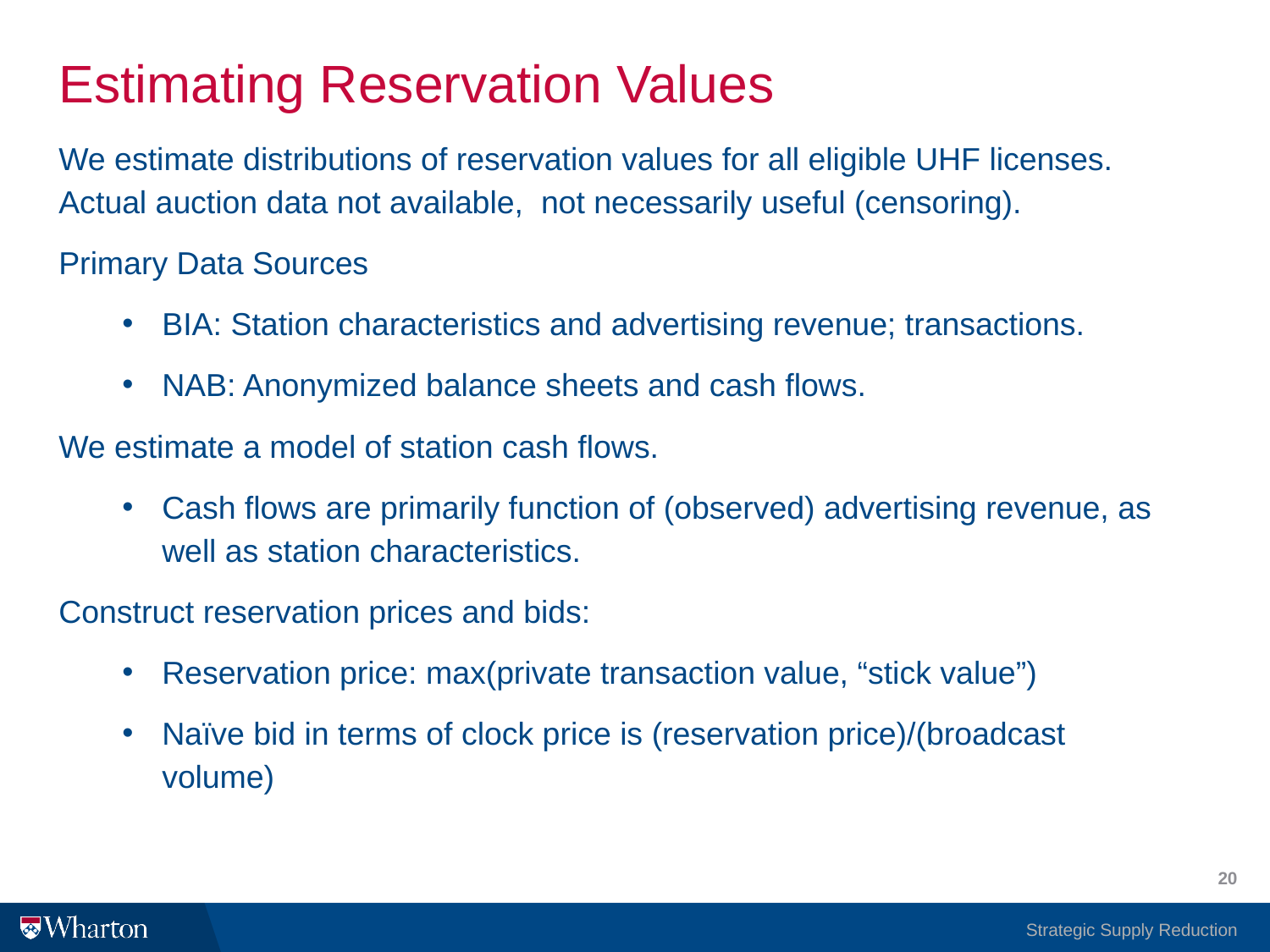

# Estimating Reservation Values
We estimate distributions of reservation values for all eligible UHF licenses. Actual auction data not available,  not necessarily useful (censoring).
Primary Data Sources
BIA: Station characteristics and advertising revenue; transactions.
NAB: Anonymized balance sheets and cash flows.
We estimate a model of station cash flows.
Cash flows are primarily function of (observed) advertising revenue, as well as station characteristics.
Construct reservation prices and bids:
Reservation price: max(private transaction value, “stick value”)
Naïve bid in terms of clock price is (reservation price)/(broadcast volume)

20
Strategic Supply Reduction